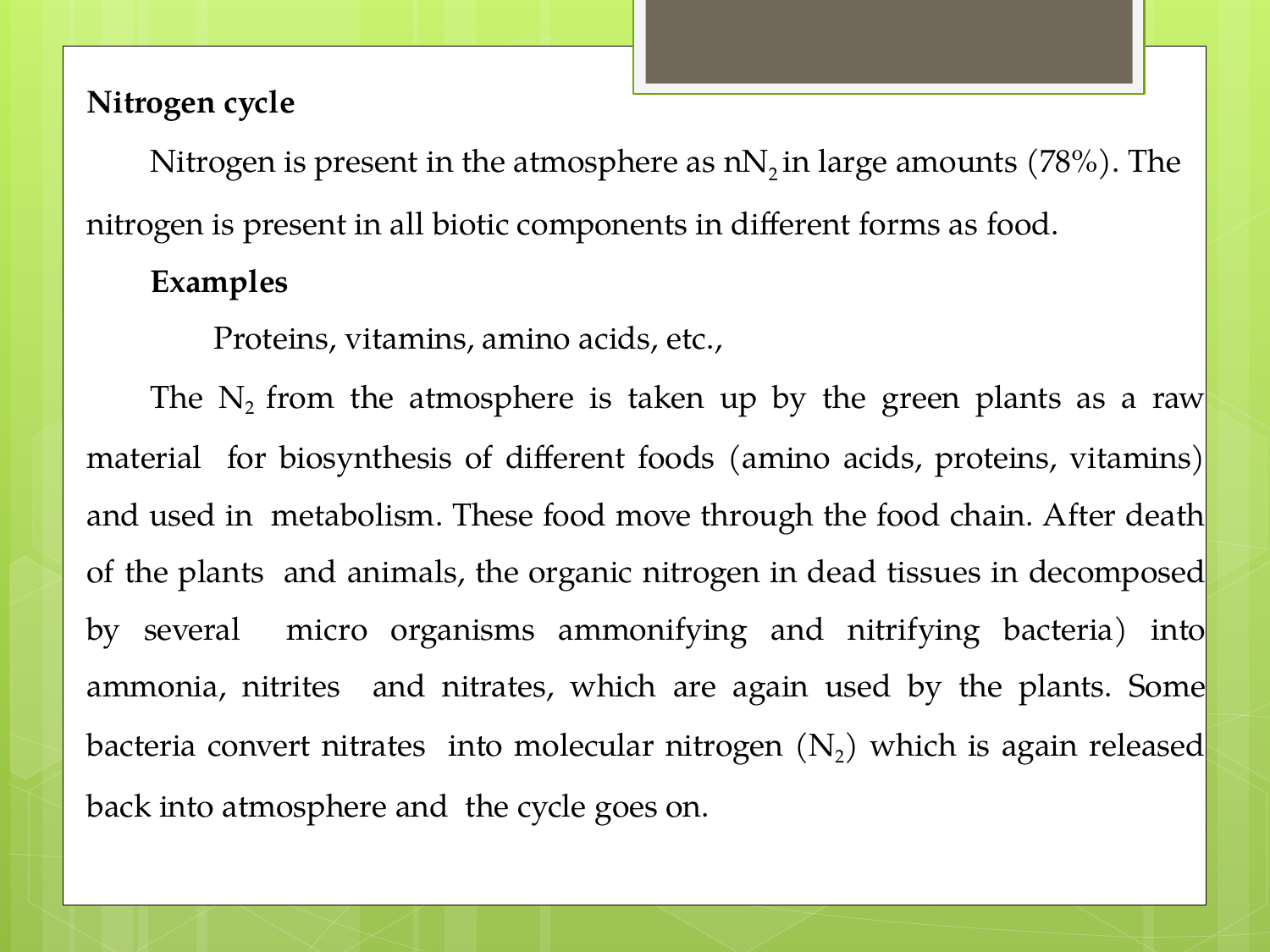

Nitrogen cycle
Nitrogen is present in the atmosphere as nN2 in large amounts (78%). The  nitrogen is present in all biotic components in different forms as food.
Examples
Proteins, vitamins, amino acids, etc.,
The N2 from the atmosphere is taken up by the green plants as a raw material  for biosynthesis of different foods (amino acids, proteins, vitamins) and used in  metabolism. These food move through the food chain. After death of the plants  and animals, the organic nitrogen in dead tissues in decomposed by several  micro organisms ammonifying and nitrifying bacteria) into ammonia, nitrites  and nitrates, which are again used by the plants. Some bacteria convert nitrates  into molecular nitrogen (N2) which is again released back into atmosphere and  the cycle goes on.